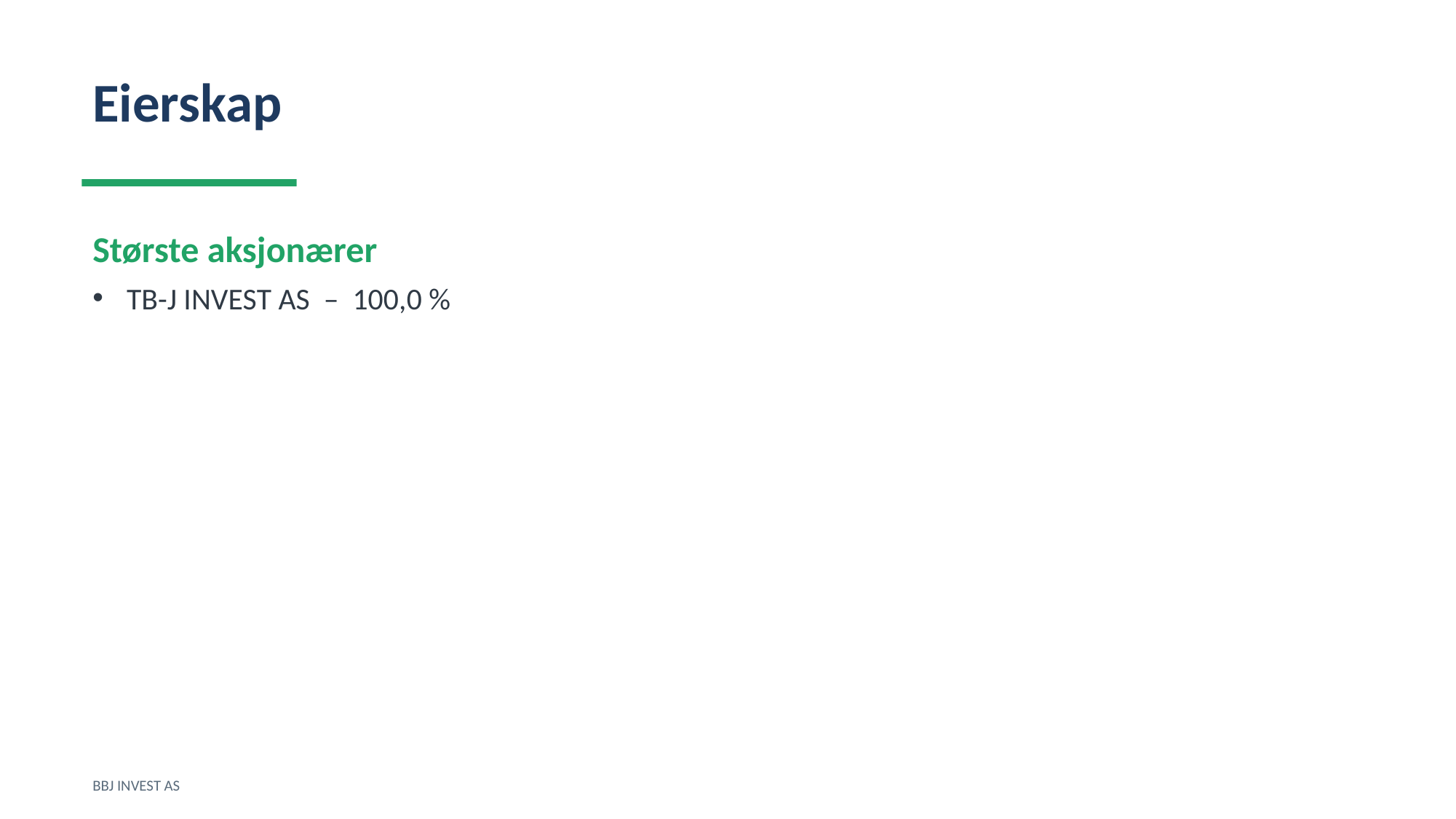

Eierskap

Største aksjonærer
TB-J INVEST AS  –  100,0 %
BBJ INVEST AS